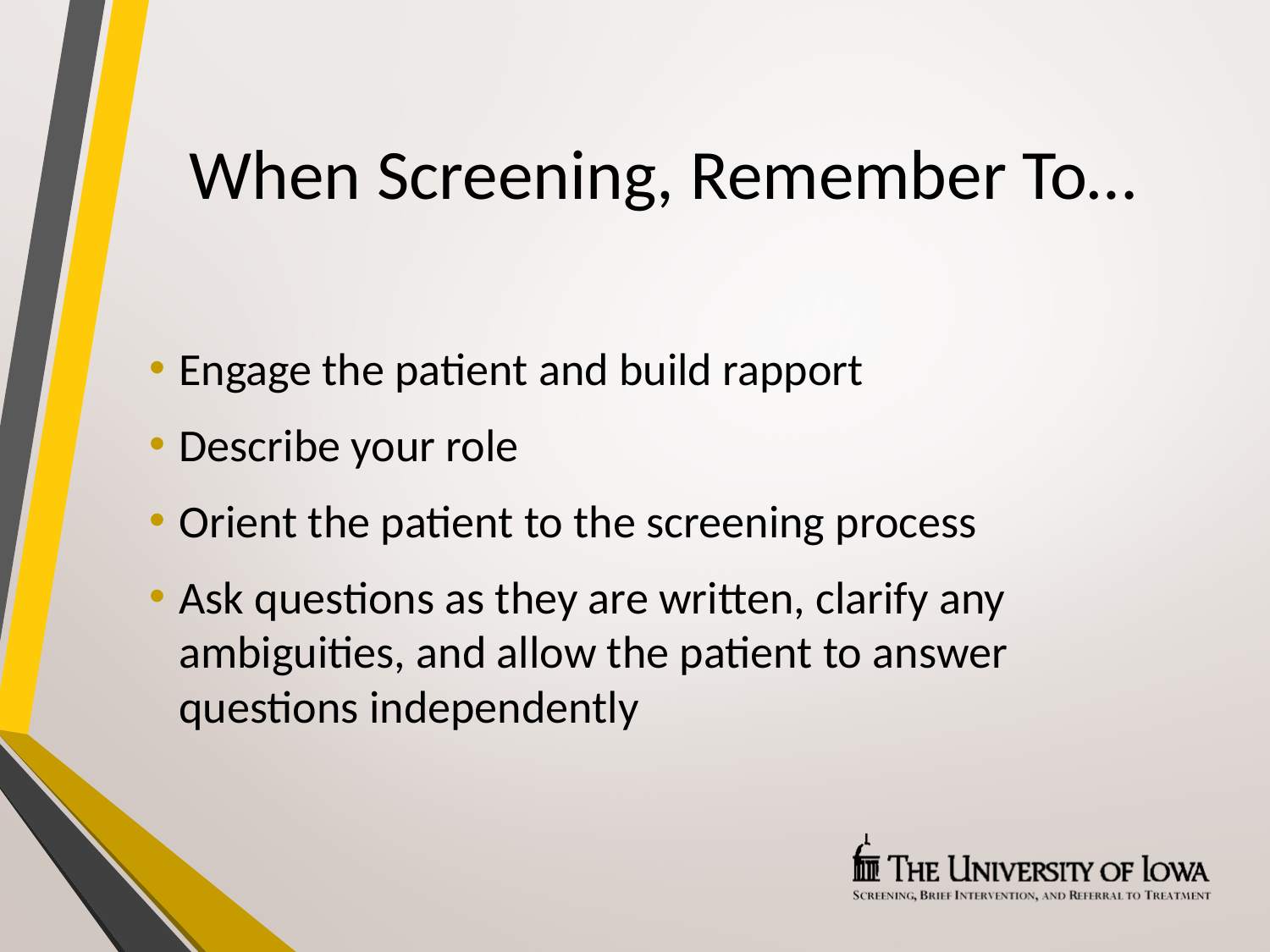

# When Screening, Remember To…
Engage the patient and build rapport
Describe your role
Orient the patient to the screening process
Ask questions as they are written, clarify any ambiguities, and allow the patient to answer questions independently